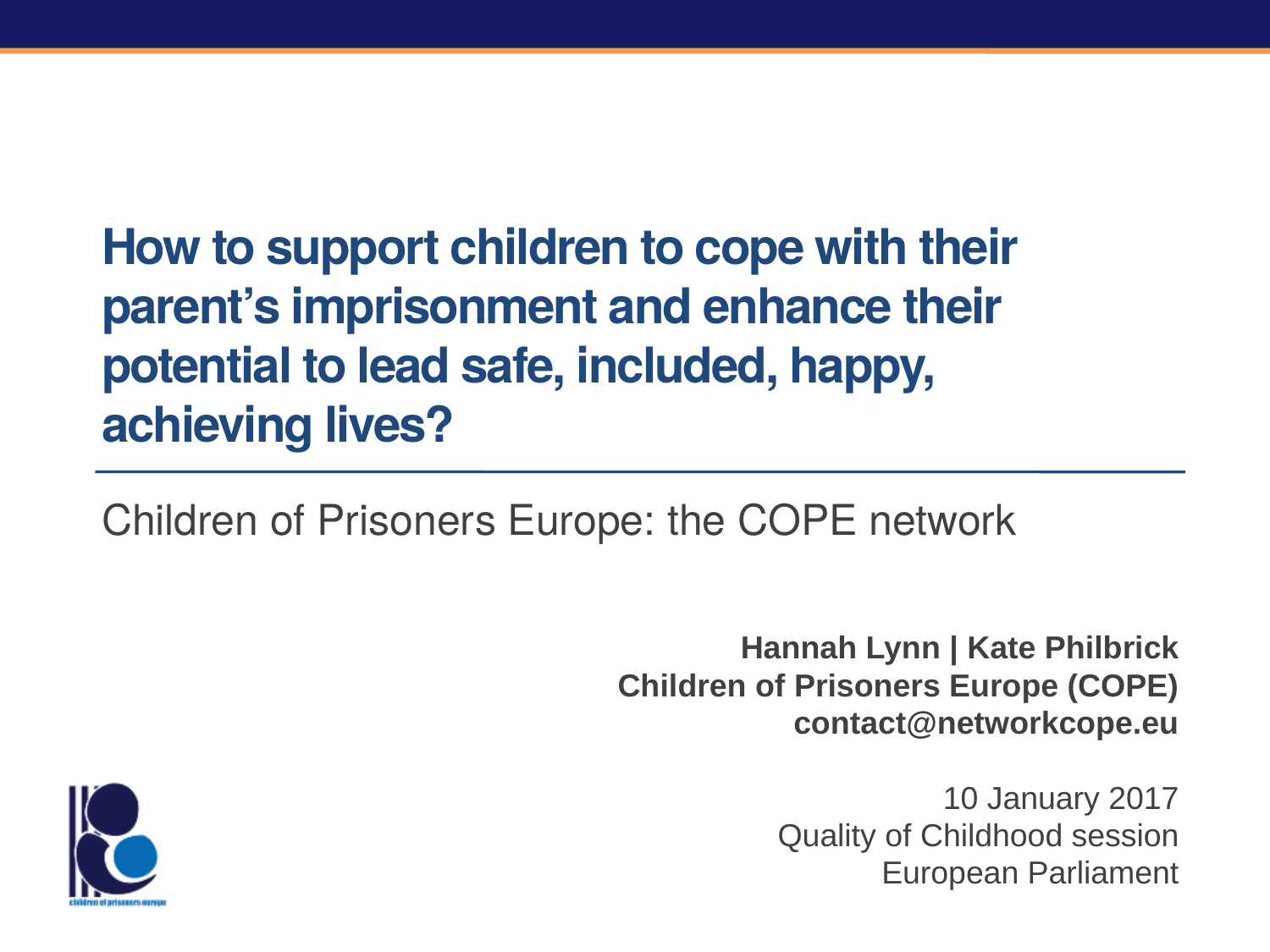

# How to support children to cope with their parent’s imprisonment and enhance their potential to lead safe, included, happy, achieving lives?
Children of Prisoners Europe: the COPE network
Hannah Lynn | Kate Philbrick
Children of Prisoners Europe (COPE)
contact@networkcope.eu

10 January 2017
Quality of Childhood session
European Parliament